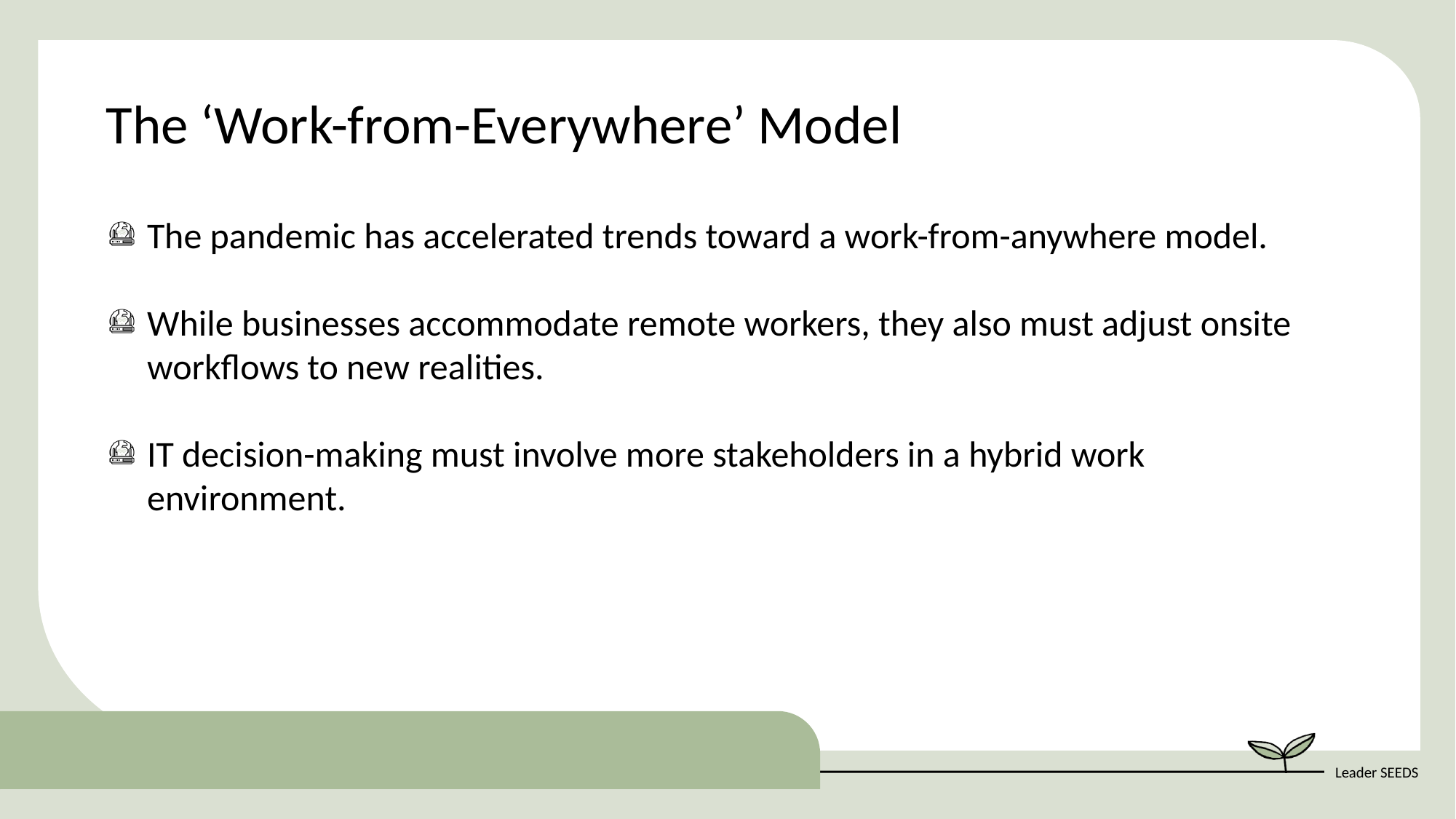

The ‘Work-from-Everywhere’ Model
The pandemic has accelerated trends toward a work-from-anywhere model.

While businesses accommodate remote workers, they also must adjust onsite workflows to new realities.

IT decision-making must involve more stakeholders in a hybrid work environment.